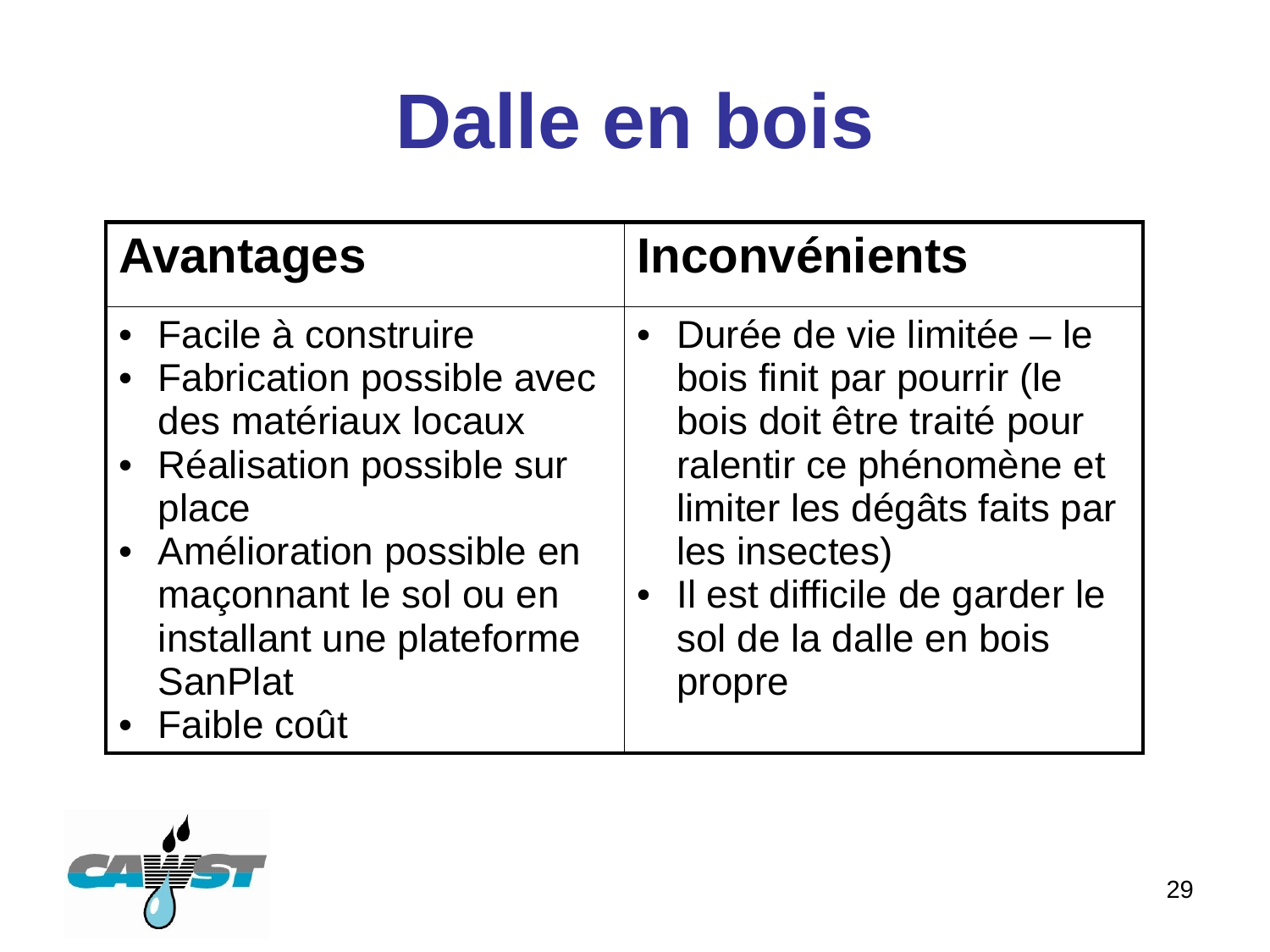

# Dalle en bois
| Avantages | Inconvénients |
| --- | --- |
| Facile à construire Fabrication possible avec des matériaux locaux Réalisation possible sur place Amélioration possible en maçonnant le sol ou en installant une plateforme SanPlat Faible coût | Durée de vie limitée – le bois finit par pourrir (le bois doit être traité pour ralentir ce phénomène et limiter les dégâts faits par les insectes) Il est difficile de garder le sol de la dalle en bois propre |
29